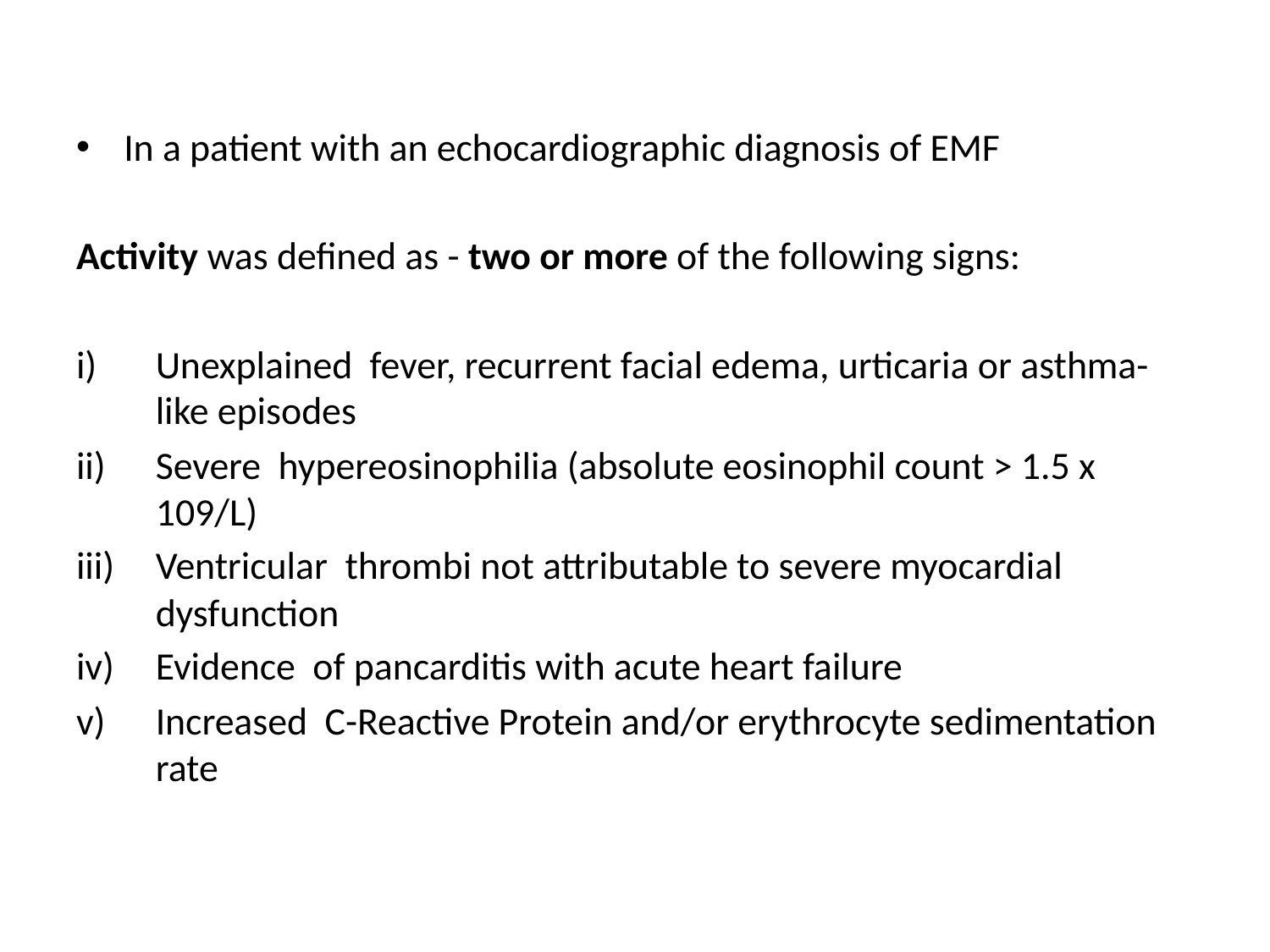

#
In a patient with an echocardiographic diagnosis of EMF

Activity was defined as - two or more of the following signs:

Unexplained  fever, recurrent facial edema, urticaria or asthma-like episodes
Severe  hypereosinophilia (absolute eosinophil count > 1.5 x 109/L)
Ventricular  thrombi not attributable to severe myocardial dysfunction
Evidence  of pancarditis with acute heart failure
Increased  C-Reactive Protein and/or erythrocyte sedimentation rate